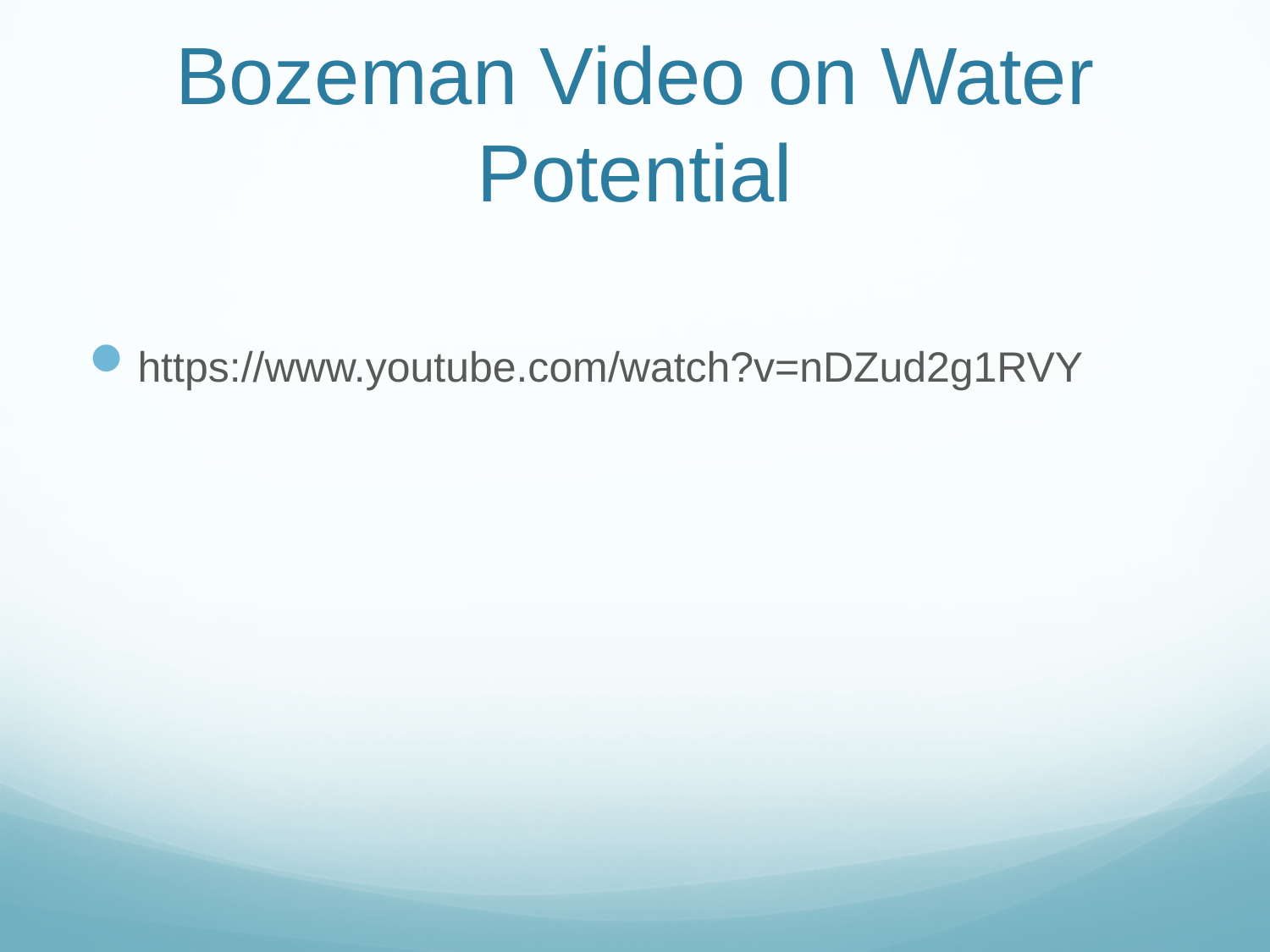

# Bozeman Video on Water Potential
https://www.youtube.com/watch?v=nDZud2g1RVY